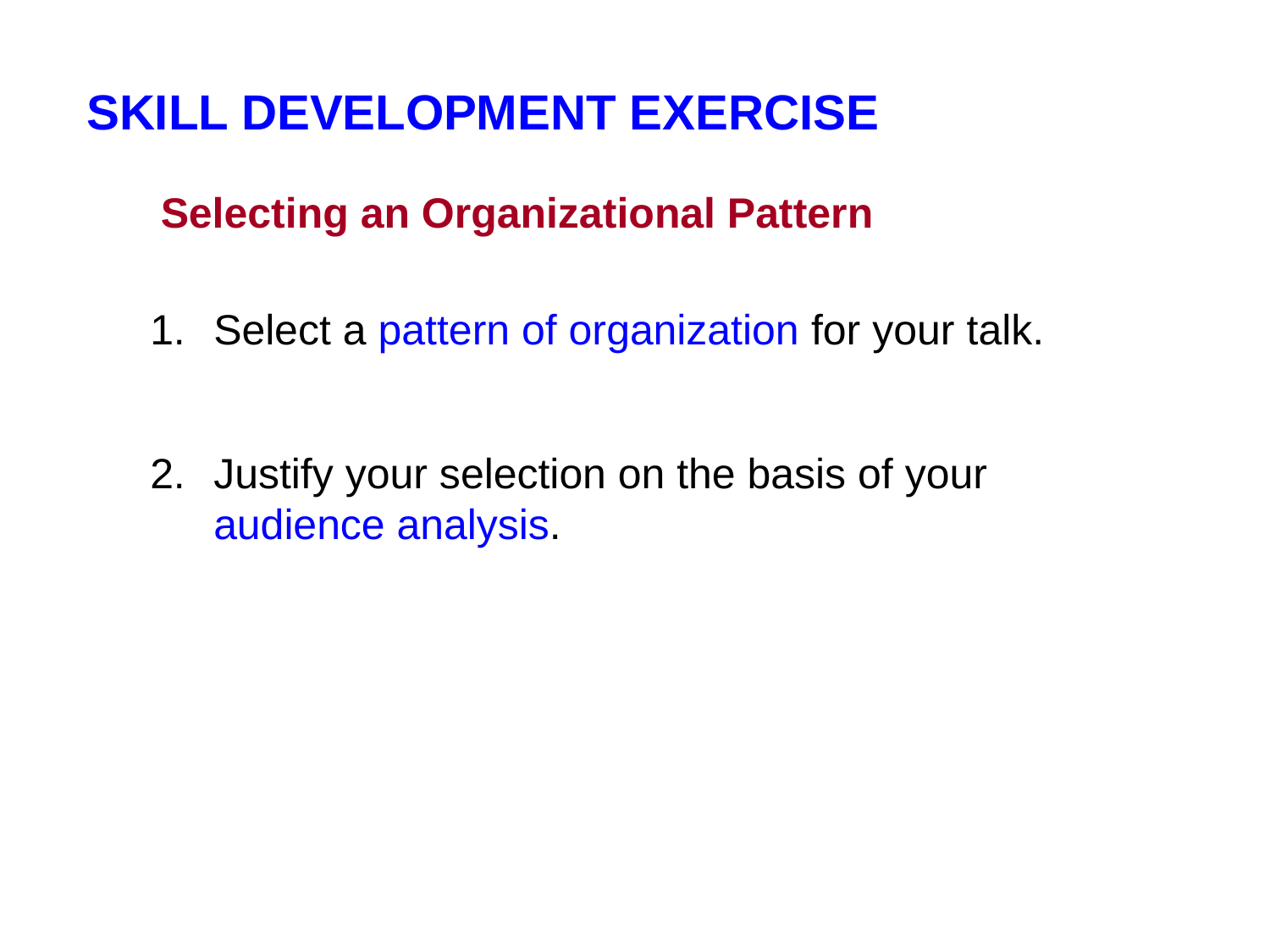

SKILL DEVELOPMENT EXERCISE
Selecting an Organizational Pattern
Select a pattern of organization for your talk.

Justify your selection on the basis of your audience analysis.